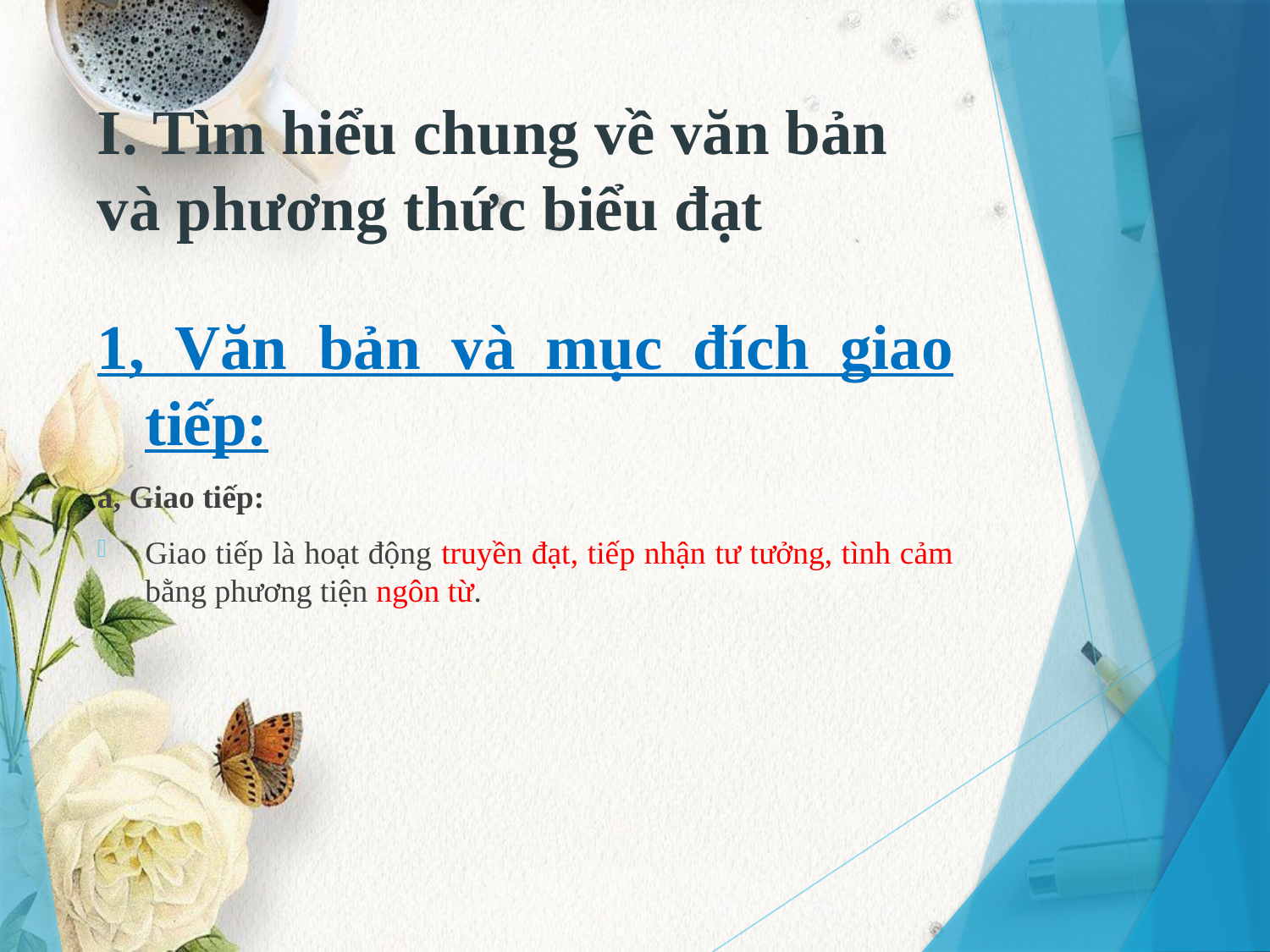

# I. Tìm hiểu chung về văn bản và phương thức biểu đạt
1, Văn bản và mục đích giao tiếp:
a, Giao tiếp:
Giao tiếp là hoạt động truyền đạt, tiếp nhận tư tưởng, tình cảm bằng phương tiện ngôn từ.